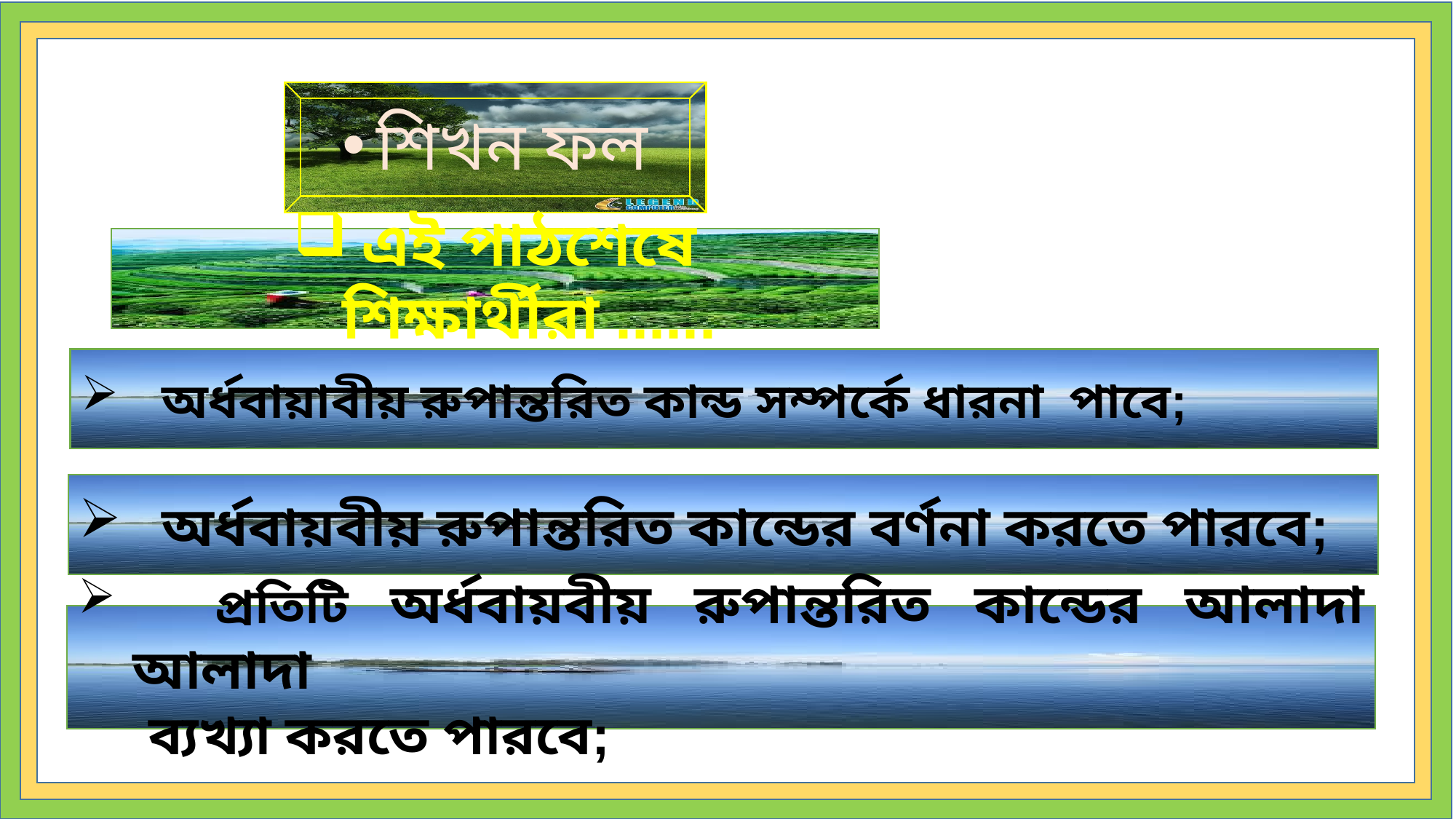

শিখন ফল
এই পাঠশেষে শিক্ষার্থীরা ......
 অর্ধবায়াবীয় রুপান্তরিত কান্ড সম্পর্কে ধারনা  পাবে;
 অর্ধবায়বীয় রুপান্তরিত কান্ডের বর্ণনা করতে পারবে;
  প্রতিটি অর্ধবায়বীয় রুপান্তরিত কান্ডের আলাদা আলাদা
     ব্যখ্যা করতে পারবে;